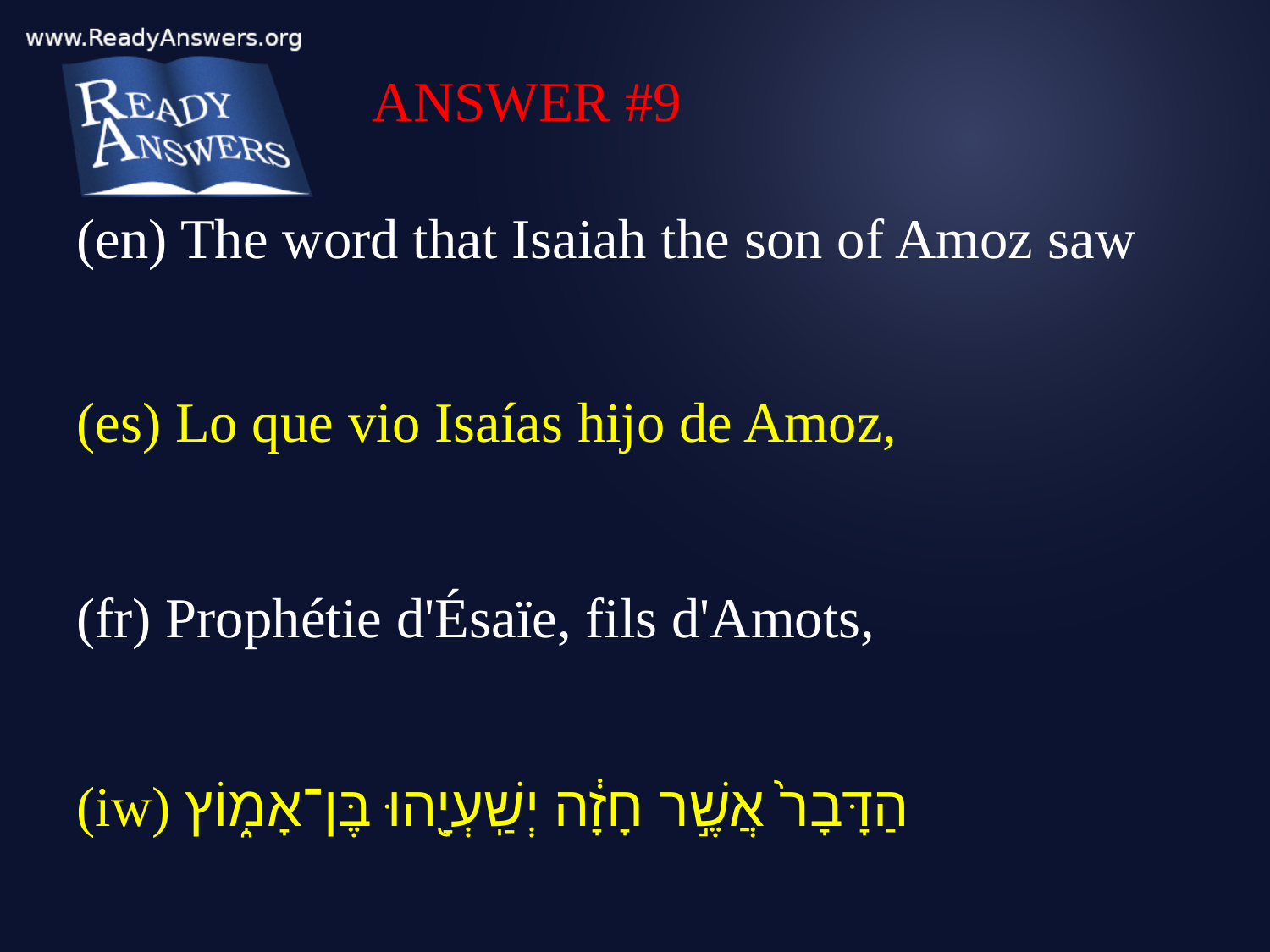

ANSWER #9
(en) The word that Isaiah the son of Amoz saw
(es) Lo que vio Isaías hijo de Amoz,
(fr) Prophétie d'Ésaïe, fils d'Amots,
(iw) הַדָּבָר֙ אֲשֶׁ֣ר חָזָ֔ה יְשַֽׁעְיָ֖הוּ בֶּן־אָמ֑וֹץ